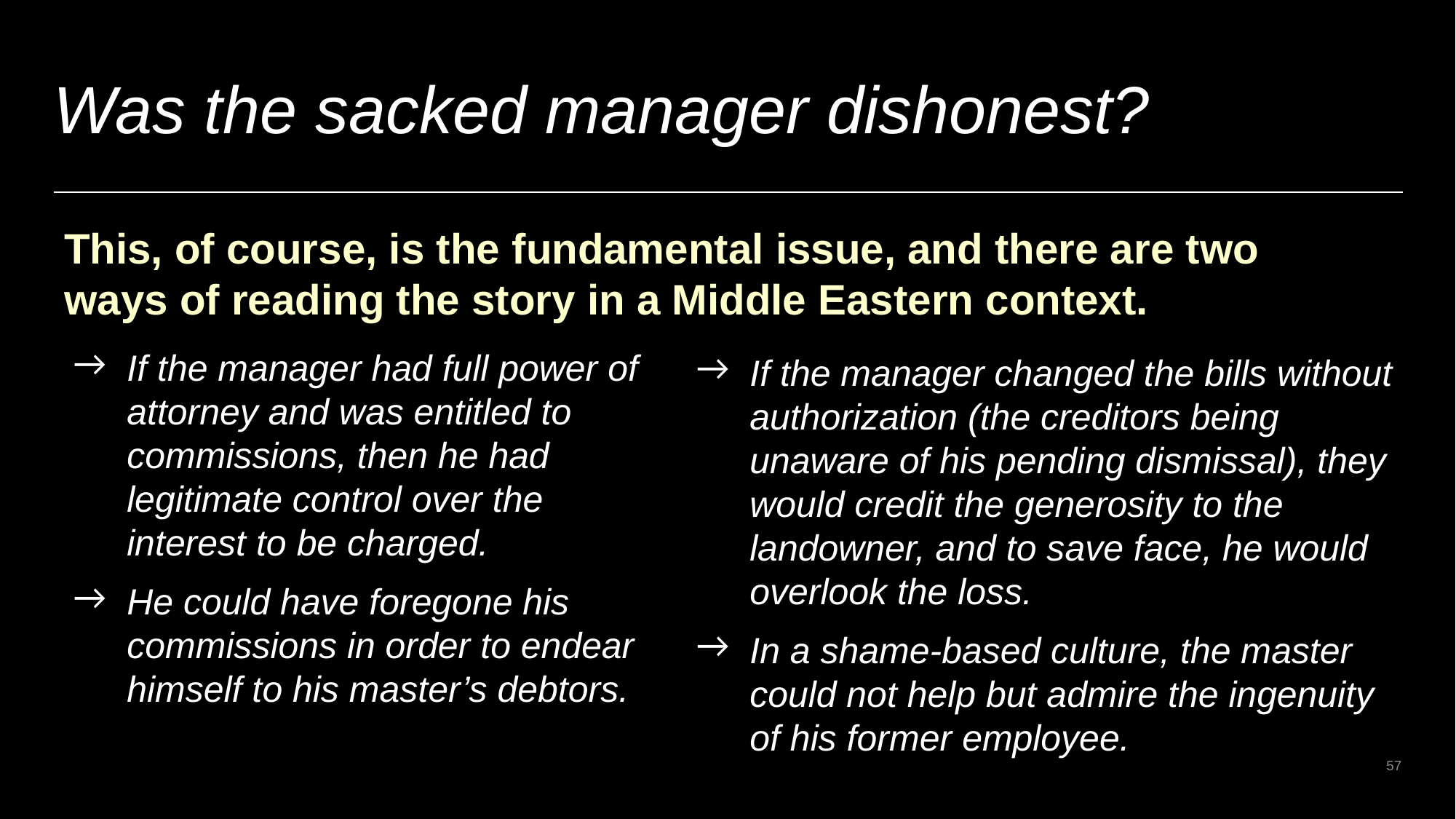

# Was the sacked manager dishonest?
This, of course, is the fundamental issue, and there are two ways of reading the story in a Middle Eastern context.
If the manager had full power of attorney and was entitled to commissions, then he had legitimate control over the interest to be charged.
He could have foregone his commissions in order to endear himself to his master’s debtors.
If the manager changed the bills without authorization (the creditors being unaware of his pending dismissal), they would credit the generosity to the landowner, and to save face, he would overlook the loss.
In a shame-based culture, the master could not help but admire the ingenuity of his former employee.
57